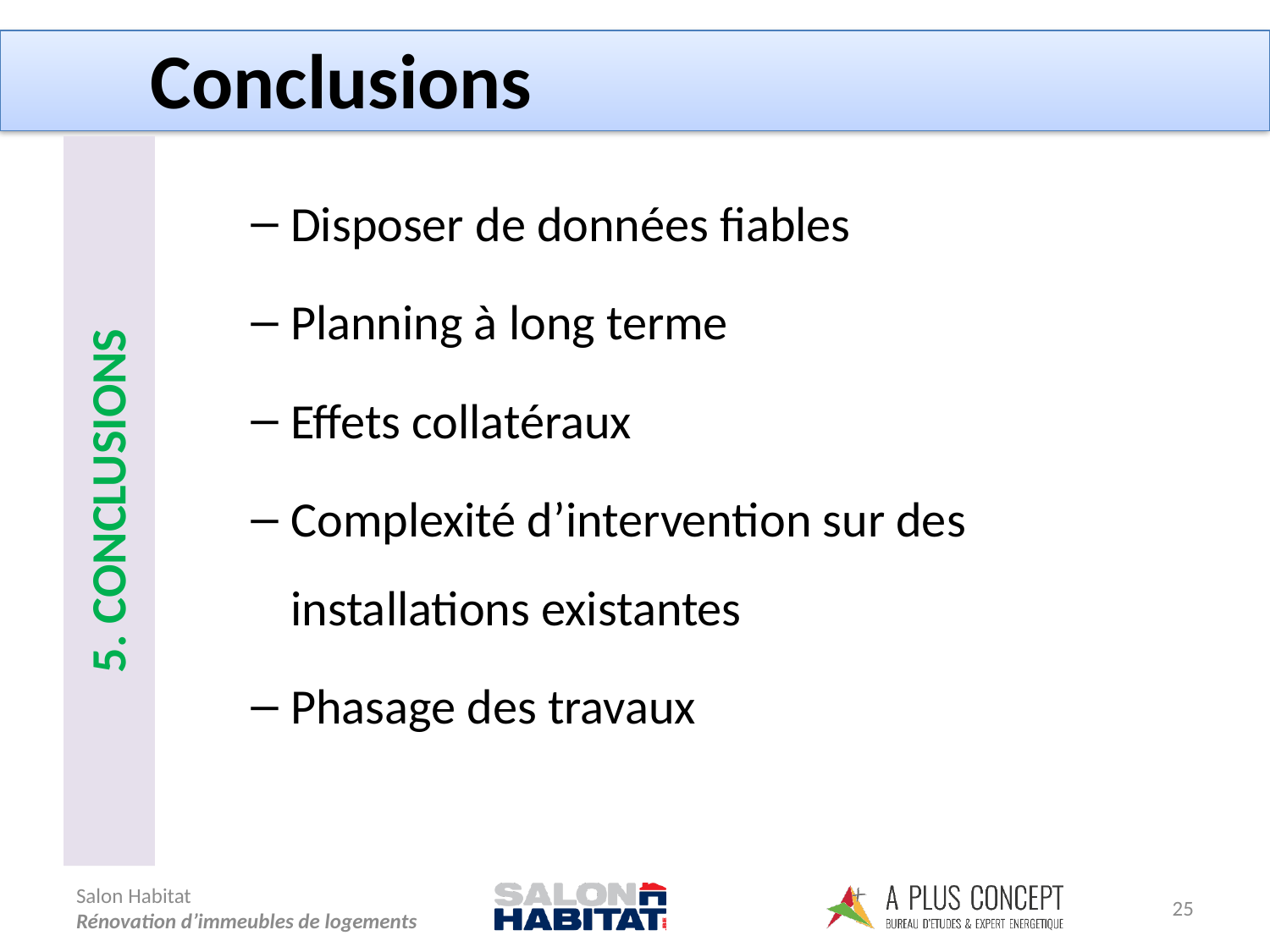

# Conclusions
5. CONCLUSIONS
Disposer de données fiables
Planning à long terme
Effets collatéraux
Complexité d’intervention sur des installations existantes
Phasage des travaux
25